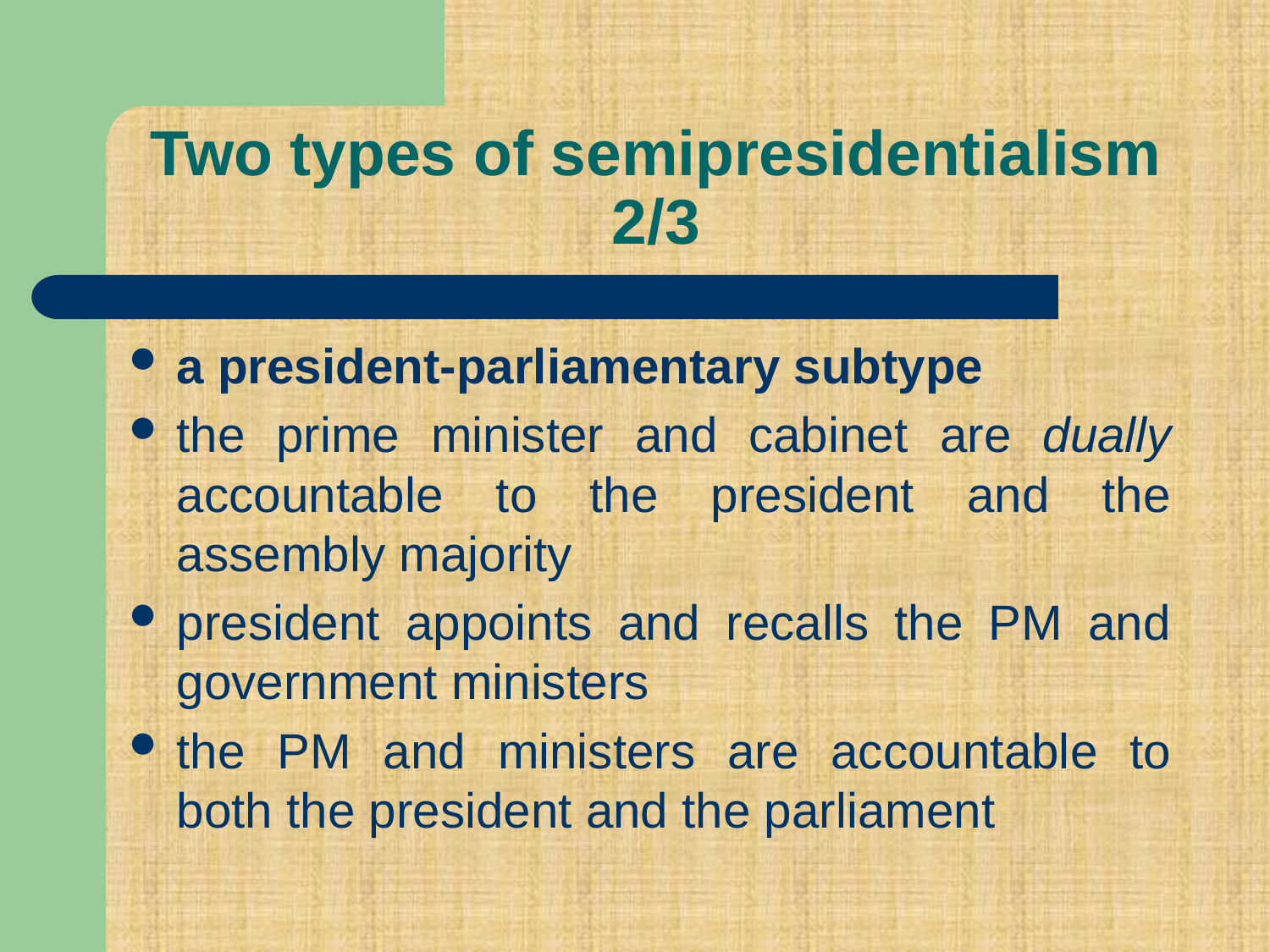

# Two types of semipresidentialism 2/3
a president-parliamentary subtype
the prime minister and cabinet are dually accountable to the president and the assembly majority
president appoints and recalls the PM and government ministers
the PM and ministers are accountable to both the president and the parliament